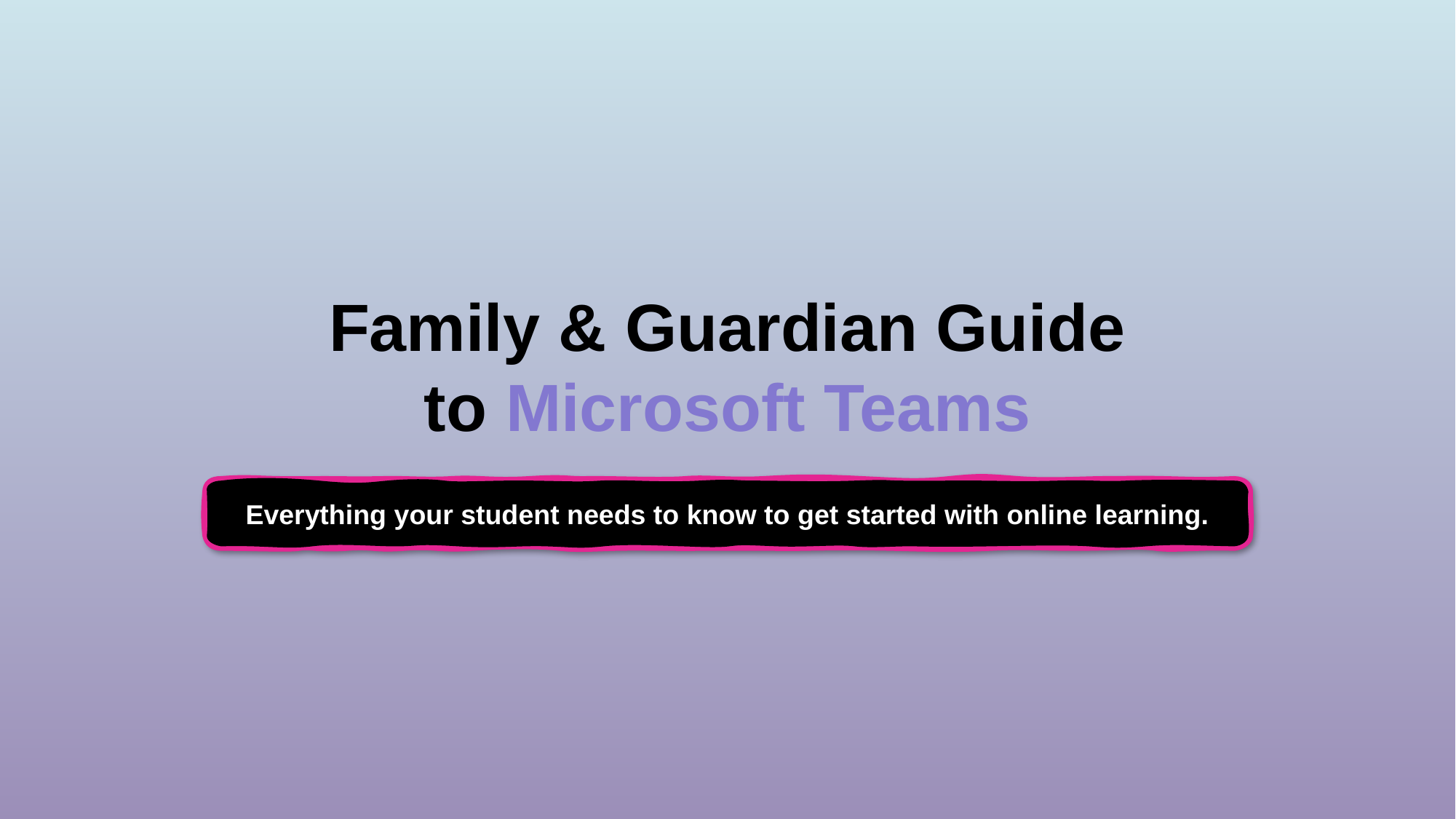

Family & Guardian Guide
to Microsoft Teams
Everything your student needs to know to get started with online learning.